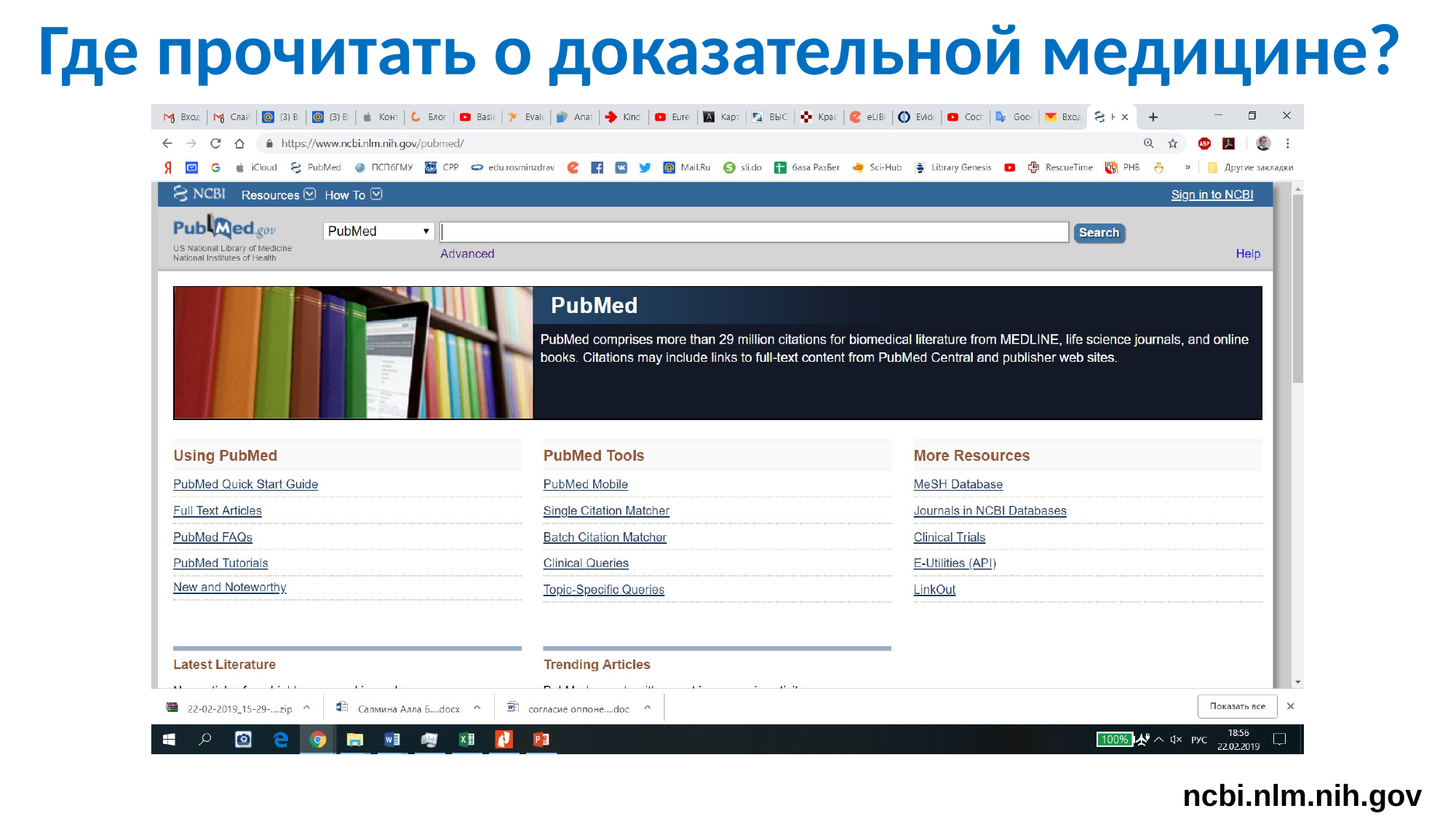

# Где прочитать о доказательной медицине?

ncbi.nlm.nih.gov